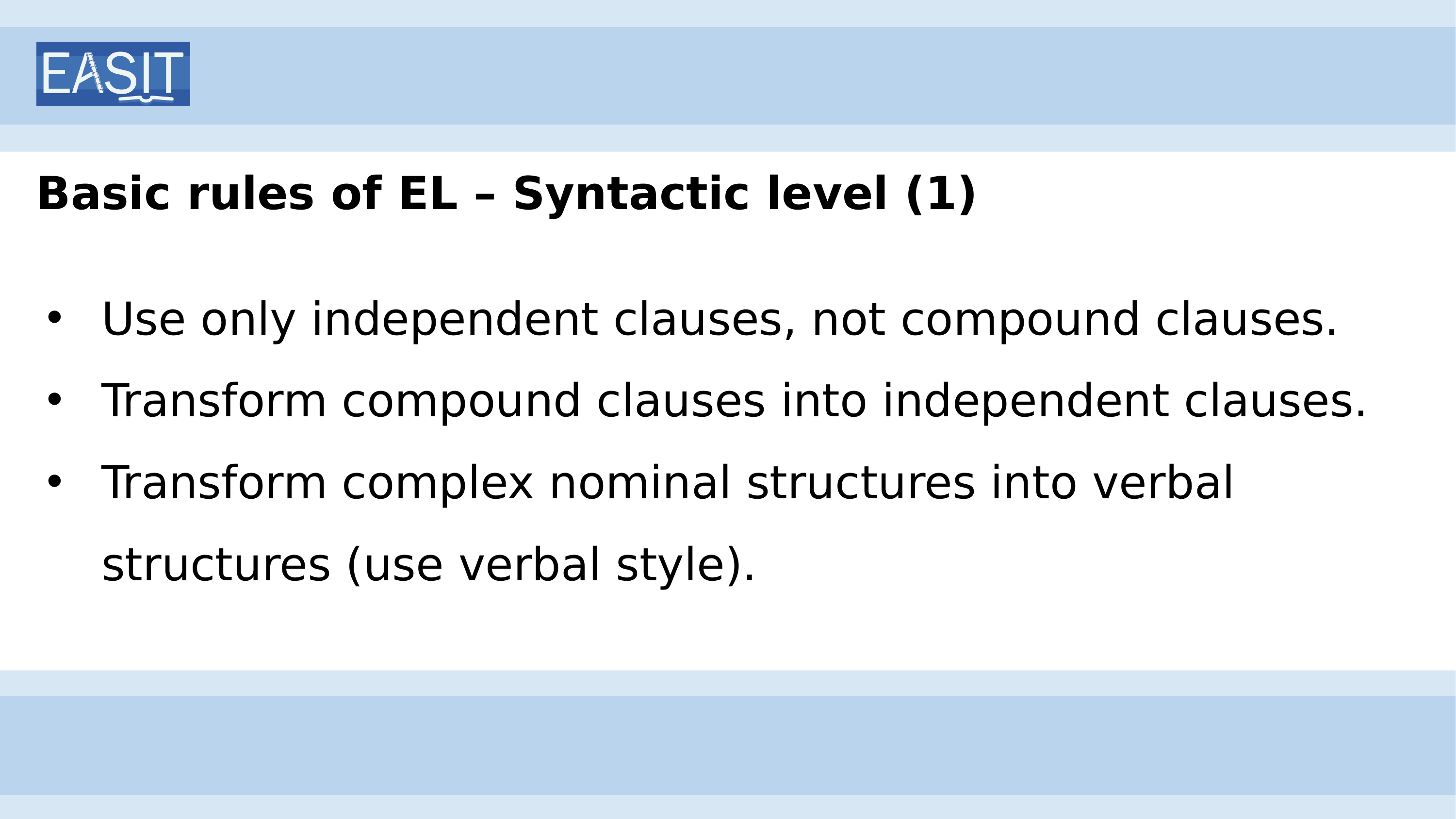

# Basic rules of EL – Syntactic level (1)
Use only independent clauses, not compound clauses.
Transform compound clauses into independent clauses.
Transform complex nominal structures into verbal structures (use verbal style).